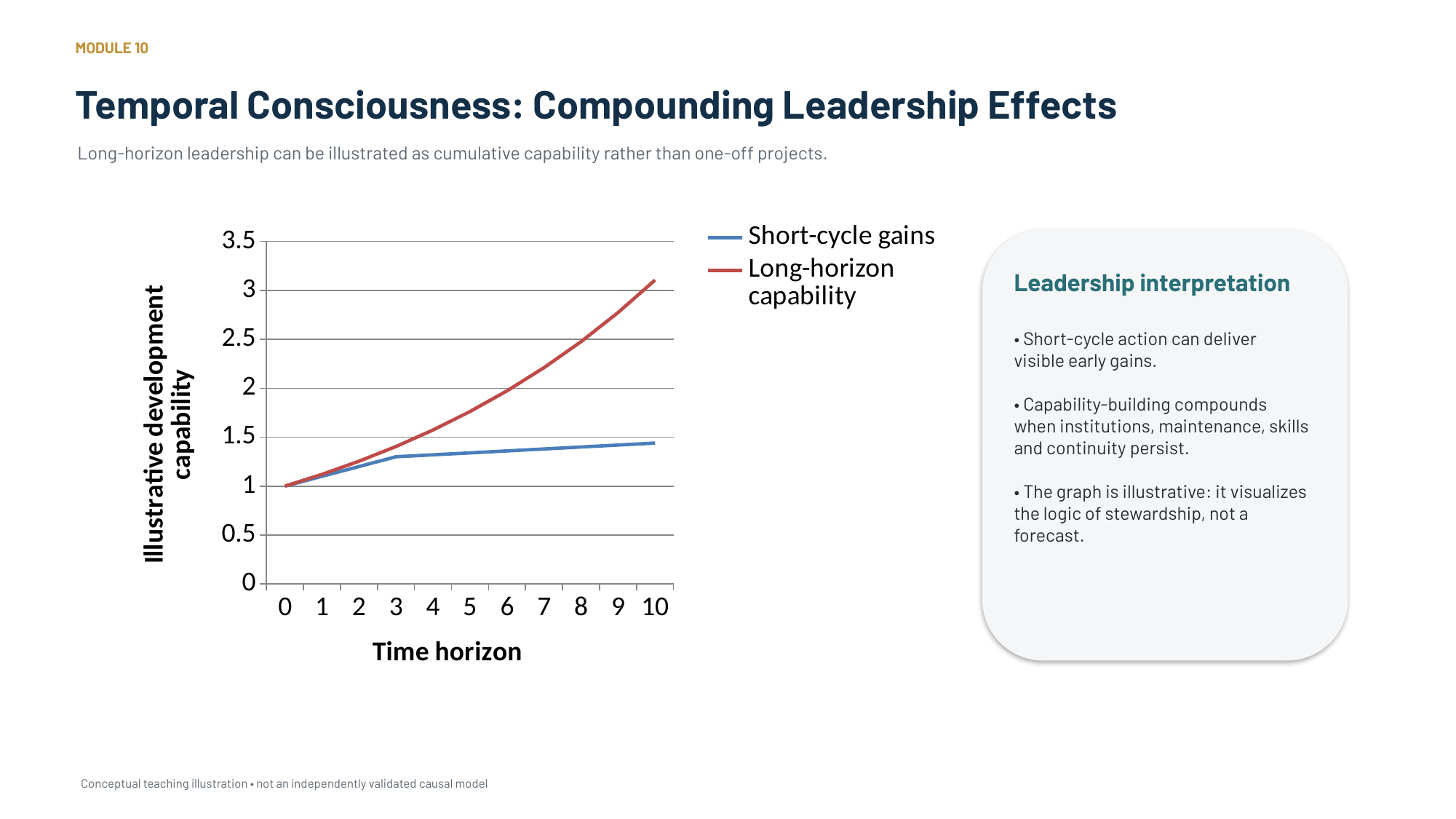

MODULE 10
Temporal Consciousness: Compounding Leadership Effects
Long-horizon leadership can be illustrated as cumulative capability rather than one-off projects.

### Chart

| Category | Short-cycle gains | Long-horizon capability |
|---|---|---|
| 0 | 1.0 | 1.0 |
| 1 | 1.1 | 1.12 |
| 2 | 1.2 | 1.2544000000000002 |
| 3 | 1.3 | 1.4049280000000004 |
| 4 | 1.32 | 1.5735193600000006 |
| 5 | 1.34 | 1.7623416832000007 |
| 6 | 1.36 | 1.973822685184001 |
| 7 | 1.3800000000000001 | 2.2106814074060814 |
| 8 | 1.4000000000000001 | 2.4759631762948113 |
| 9 | 1.42 | 2.773078757450189 |
| 10 | 1.44 | 3.105848208344212 |
Leadership interpretation
• Short-cycle action can deliver visible early gains.

• Capability-building compounds when institutions, maintenance, skills and continuity persist.

• The graph is illustrative: it visualizes the logic of stewardship, not a forecast.
Conceptual teaching illustration • not an independently validated causal model